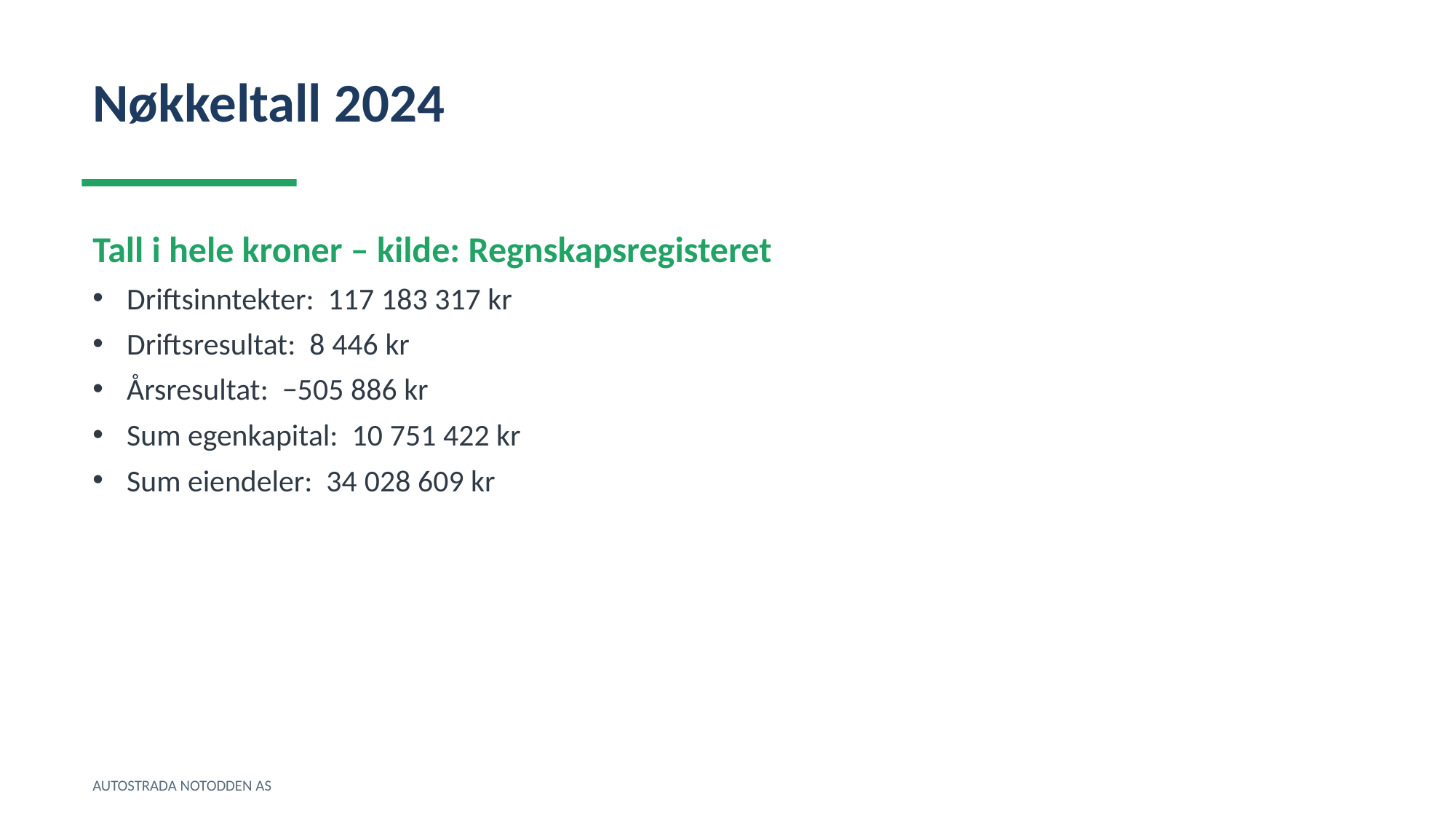

Nøkkeltall 2024

Tall i hele kroner – kilde: Regnskapsregisteret
Driftsinntekter:  117 183 317 kr
Driftsresultat:  8 446 kr
Årsresultat:  −505 886 kr
Sum egenkapital:  10 751 422 kr
Sum eiendeler:  34 028 609 kr
AUTOSTRADA NOTODDEN AS